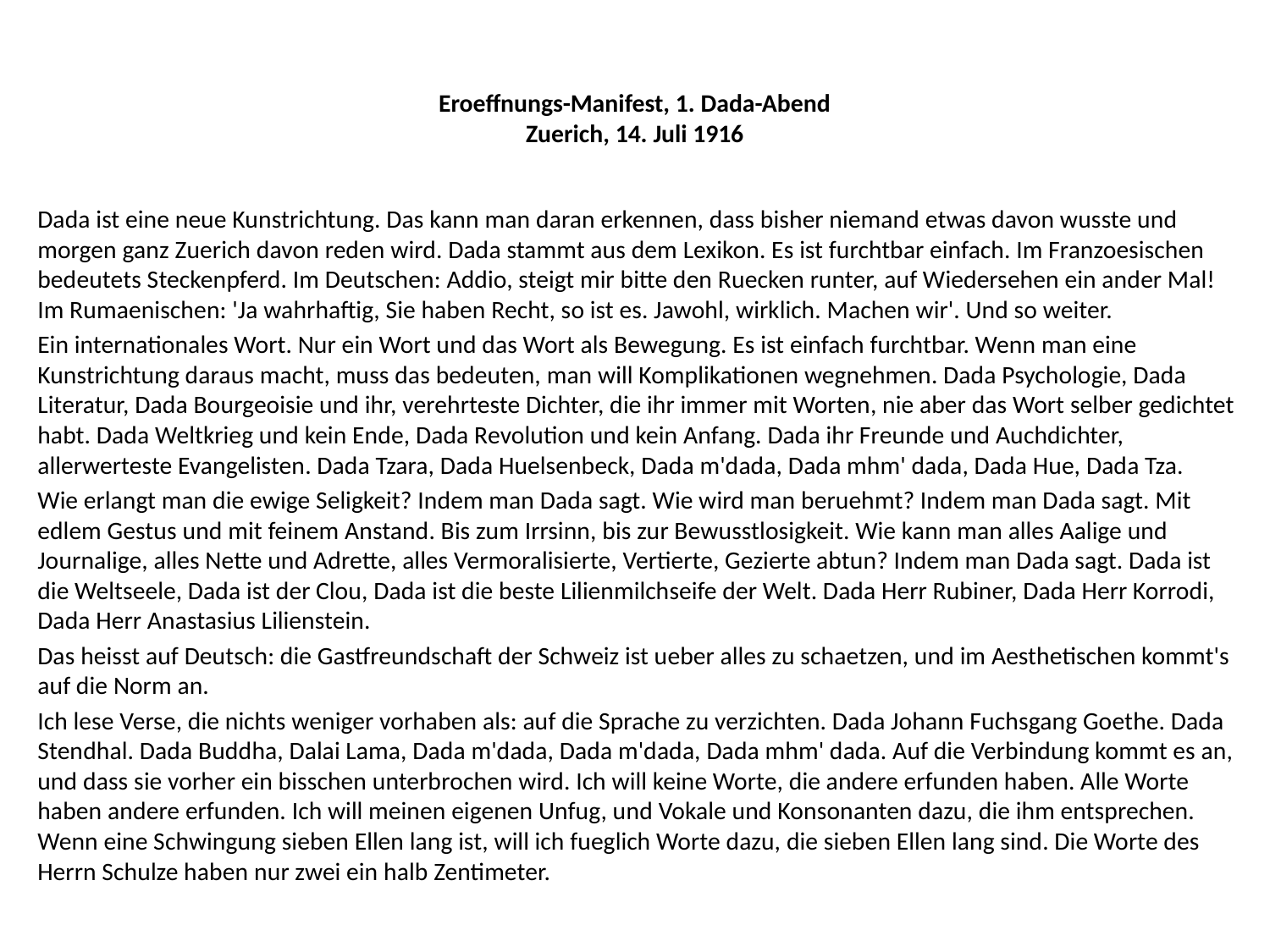

# Eroeffnungs-Manifest, 1. Dada-Abend Zuerich, 14. Juli 1916
Dada ist eine neue Kunstrichtung. Das kann man daran erkennen, dass bisher niemand etwas davon wusste und morgen ganz Zuerich davon reden wird. Dada stammt aus dem Lexikon. Es ist furchtbar einfach. Im Franzoesischen bedeutets Steckenpferd. Im Deutschen: Addio, steigt mir bitte den Ruecken runter, auf Wiedersehen ein ander Mal! Im Rumaenischen: 'Ja wahrhaftig, Sie haben Recht, so ist es. Jawohl, wirklich. Machen wir'. Und so weiter.
Ein internationales Wort. Nur ein Wort und das Wort als Bewegung. Es ist einfach furchtbar. Wenn man eine Kunstrichtung daraus macht, muss das bedeuten, man will Komplikationen wegnehmen. Dada Psychologie, Dada Literatur, Dada Bourgeoisie und ihr, verehrteste Dichter, die ihr immer mit Worten, nie aber das Wort selber gedichtet habt. Dada Weltkrieg und kein Ende, Dada Revolution und kein Anfang. Dada ihr Freunde und Auchdichter, allerwerteste Evangelisten. Dada Tzara, Dada Huelsenbeck, Dada m'dada, Dada mhm' dada, Dada Hue, Dada Tza.
Wie erlangt man die ewige Seligkeit? Indem man Dada sagt. Wie wird man beruehmt? Indem man Dada sagt. Mit edlem Gestus und mit feinem Anstand. Bis zum Irrsinn, bis zur Bewusstlosigkeit. Wie kann man alles Aalige und Journalige, alles Nette und Adrette, alles Vermoralisierte, Vertierte, Gezierte abtun? Indem man Dada sagt. Dada ist die Weltseele, Dada ist der Clou, Dada ist die beste Lilienmilchseife der Welt. Dada Herr Rubiner, Dada Herr Korrodi, Dada Herr Anastasius Lilienstein.
Das heisst auf Deutsch: die Gastfreundschaft der Schweiz ist ueber alles zu schaetzen, und im Aesthetischen kommt's auf die Norm an.
Ich lese Verse, die nichts weniger vorhaben als: auf die Sprache zu verzichten. Dada Johann Fuchsgang Goethe. Dada Stendhal. Dada Buddha, Dalai Lama, Dada m'dada, Dada m'dada, Dada mhm' dada. Auf die Verbindung kommt es an, und dass sie vorher ein bisschen unterbrochen wird. Ich will keine Worte, die andere erfunden haben. Alle Worte haben andere erfunden. Ich will meinen eigenen Unfug, und Vokale und Konsonanten dazu, die ihm entsprechen. Wenn eine Schwingung sieben Ellen lang ist, will ich fueglich Worte dazu, die sieben Ellen lang sind. Die Worte des Herrn Schulze haben nur zwei ein halb Zentimeter.